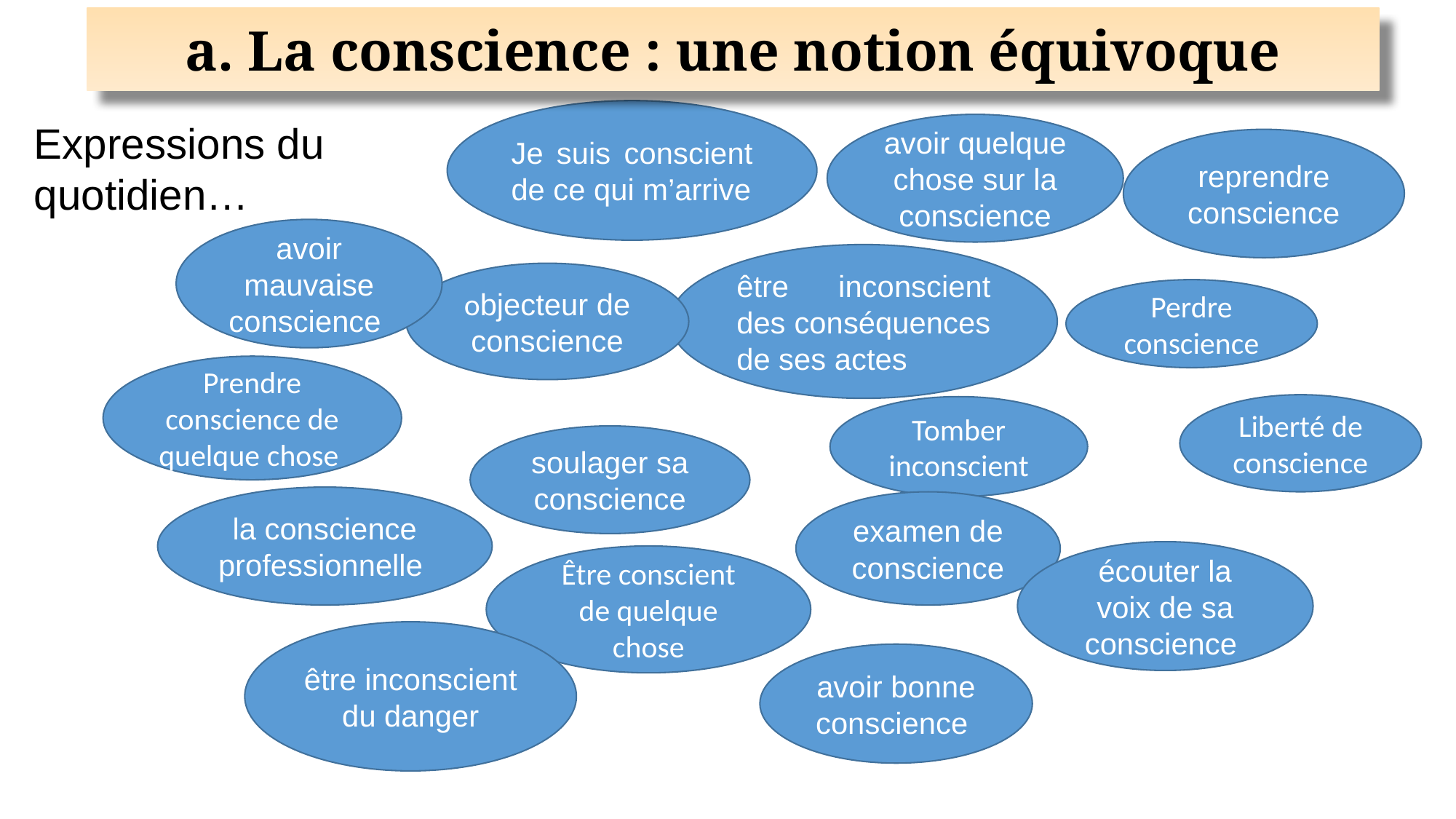

a. La conscience : une notion équivoque
Je suis conscient de ce qui m’arrive
Expressions du quotidien…
avoir quelque chose sur la conscience
reprendre conscience
avoir mauvaise conscience
être inconscient des conséquences de ses actes
objecteur de conscience
Perdre conscience
Prendre conscience de quelque chose
Liberté de conscience
Tomber inconscient
soulager sa conscience
la conscience professionnelle
examen de conscience
écouter la voix de sa conscience
Être conscient de quelque chose
être inconscient du danger
avoir bonne conscience